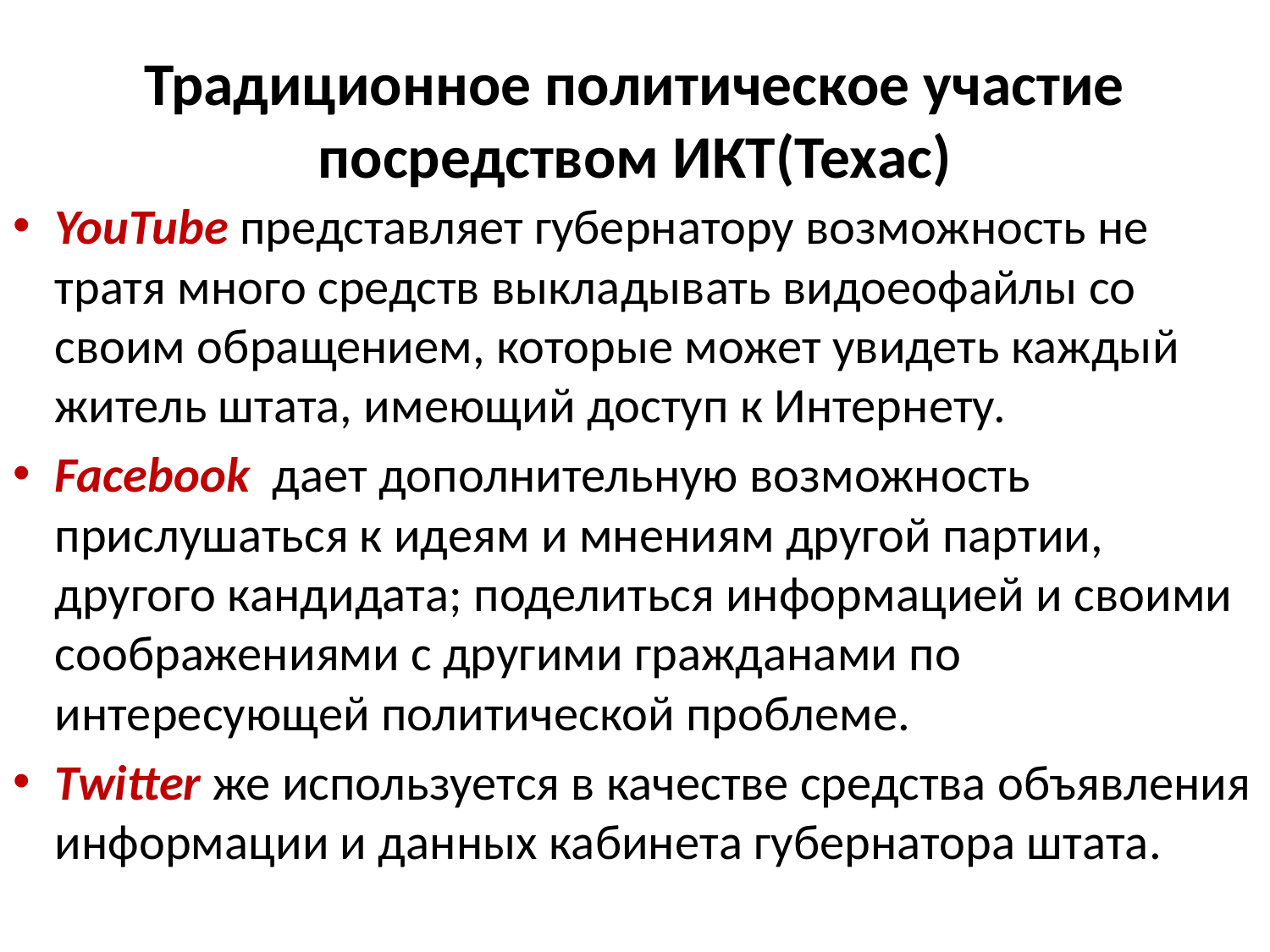

# Традиционное политическое участие посредством ИКТ(Техас)
YouTube представляет губернатору возможность не тратя много средств выкладывать видоеофайлы со своим обращением, которые может увидеть каждый житель штата, имеющий доступ к Интернету.
Facebook  дает дополнительную возможность  прислушаться к идеям и мнениям другой партии, другого кандидата; поделиться информацией и своими соображениями с другими гражданами по интересующей политической проблеме.
Twitter же используется в качестве средства объявления информации и данных кабинета губернатора штата.